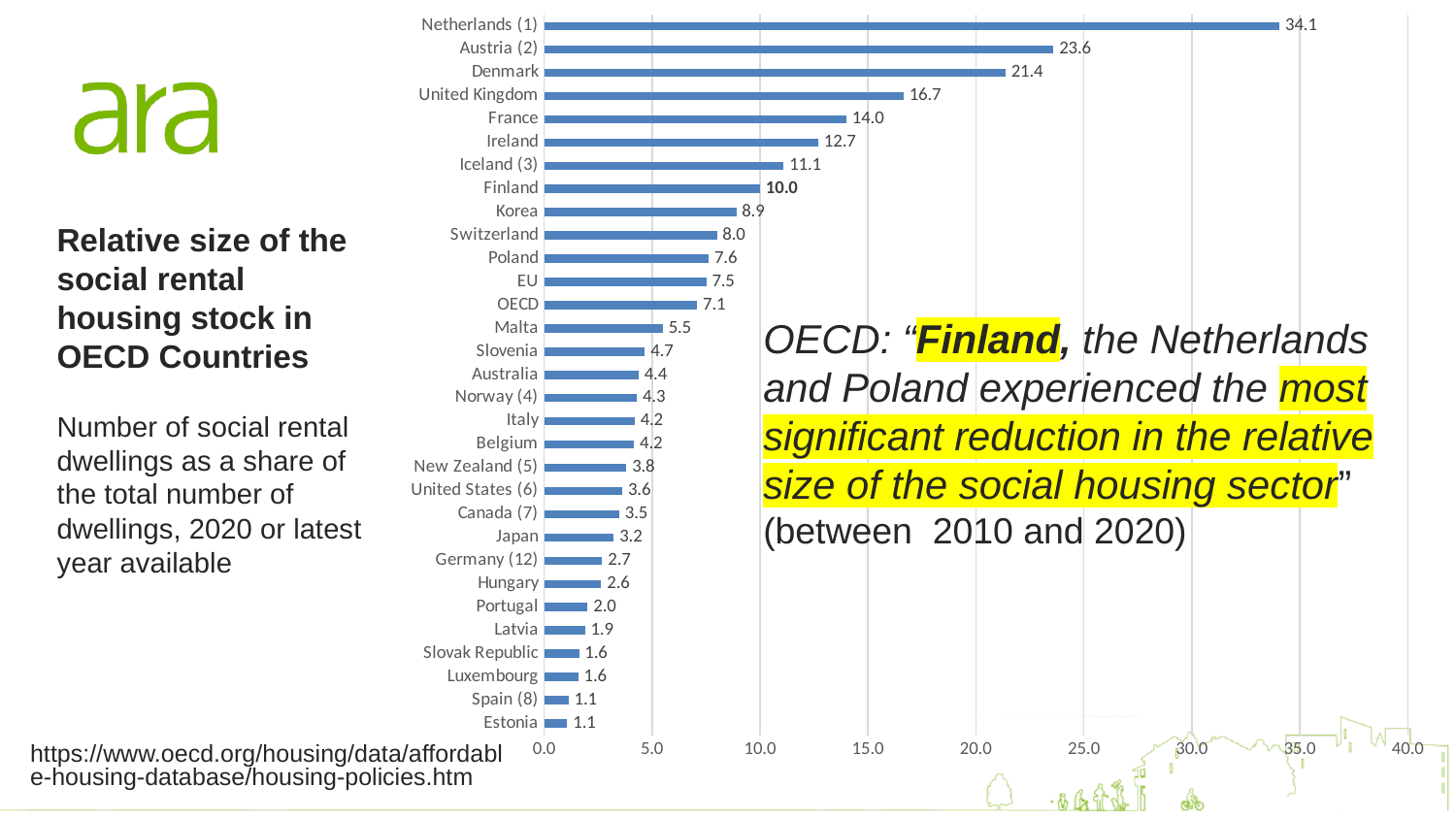

### Chart

| Category | % of total housing stock |
|---|---|
| Estonia | 1.0700744598236718 |
| Spain (8) | 1.1308203126523195 |
| Luxembourg | 1.5781957020374209 |
| Slovak Republic | 1.6160734113089548 |
| Latvia | 1.890732292242405 |
| Portugal | 2.019510063929933 |
| Hungary | 2.6468463296188904 |
| Germany (12) | 2.692447440183001 |
| Japan | 3.2305 |
| Canada (7) | 3.4833772917336763 |
| United States (6) | 3.62090001455604 |
| New Zealand (5) | 3.81189402188002 |
| Belgium | 4.170274267366611 |
| Italy | 4.2 |
| Norway (4) | 4.30016794806976 |
| Australia | 4.370584046682061 |
| Slovenia | 4.670369322948997 |
| Malta | 5.5 |
| OECD | 7.089228991761634 |
| EU | 7.513961701290415 |
| Poland | 7.624203614778816 |
| Switzerland | 8.0 |
| Korea | 8.9 |
| Finland | 10.0 |
| Iceland (3) | 11.095305832147938 |
| Ireland | 12.695861791884292 |
| France | 14.000000000000002 |
| United Kingdom | 16.65374375358401 |
| Denmark | 21.379310344827587 |
| Austria (2) | 23.599999999999998 |
| Netherlands (1) | 34.0697966357017 |
OECD: “Finland, the Netherlands and Poland experienced the most significant reduction in the relative size of the social housing sector”
(between  2010 and 2020)
# Relative size of the social rental housing stock in OECD Countries Number of social rental dwellings as a share of the total number of dwellings, 2020 or latest year available
https://www.oecd.org/housing/data/affordable-housing-database/housing-policies.htm